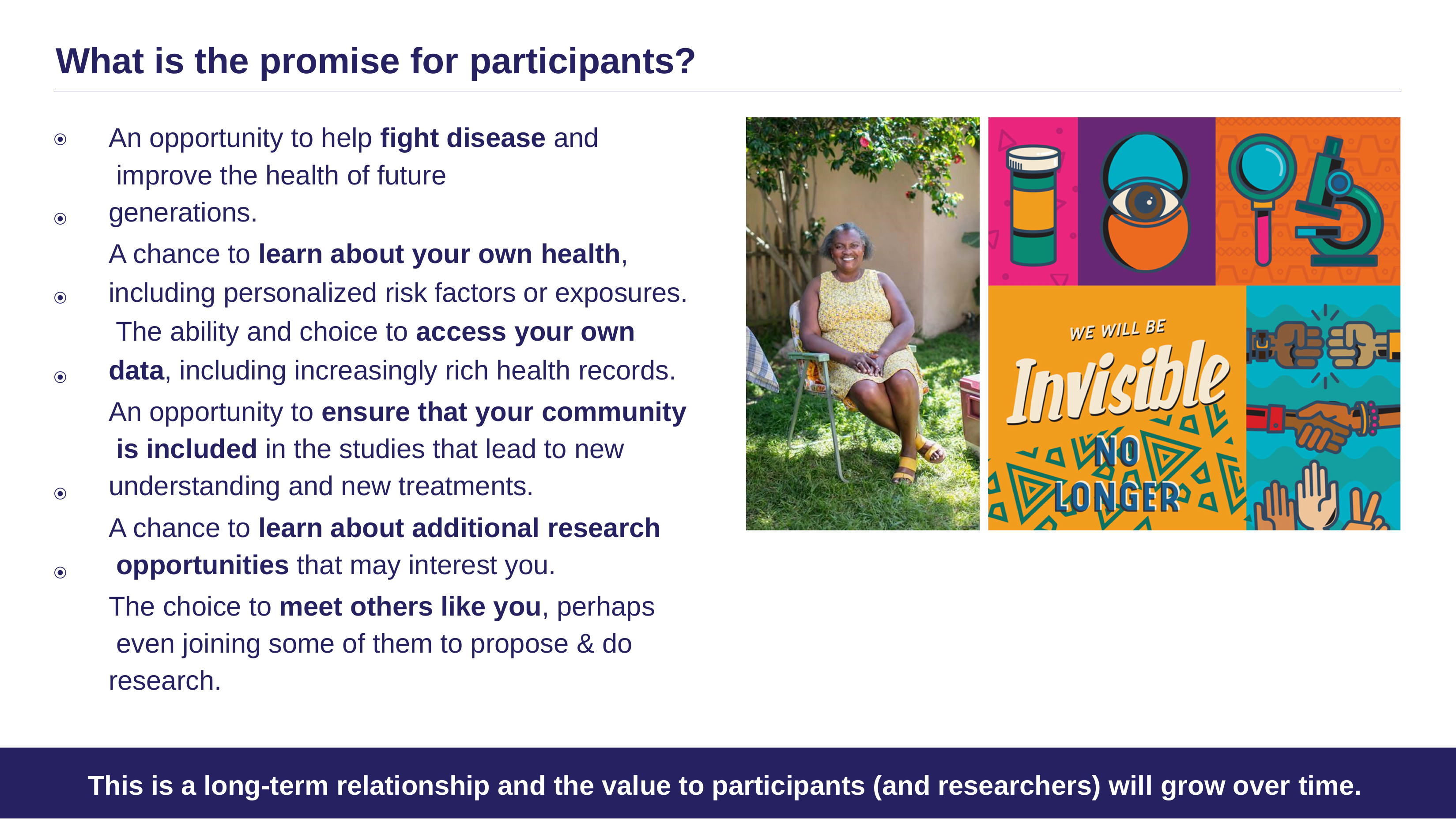

# What is the promise for participants?
An opportunity to help fight disease and  improve the health of future generations.
A chance to learn about your own health,  including personalized risk factors or exposures.  The ability and choice to access your own  data, including increasingly rich health records.
An opportunity to ensure that your community  is included in the studies that lead to new  understanding and new treatments.
A chance to learn about additional research  opportunities that may interest you.
The choice to meet others like you, perhaps  even joining some of them to propose & do  research.

⦿
⦿
⦿
⦿
⦿
⦿
17

This is a long-term relationship and the value to participants (and researchers) will grow over time.